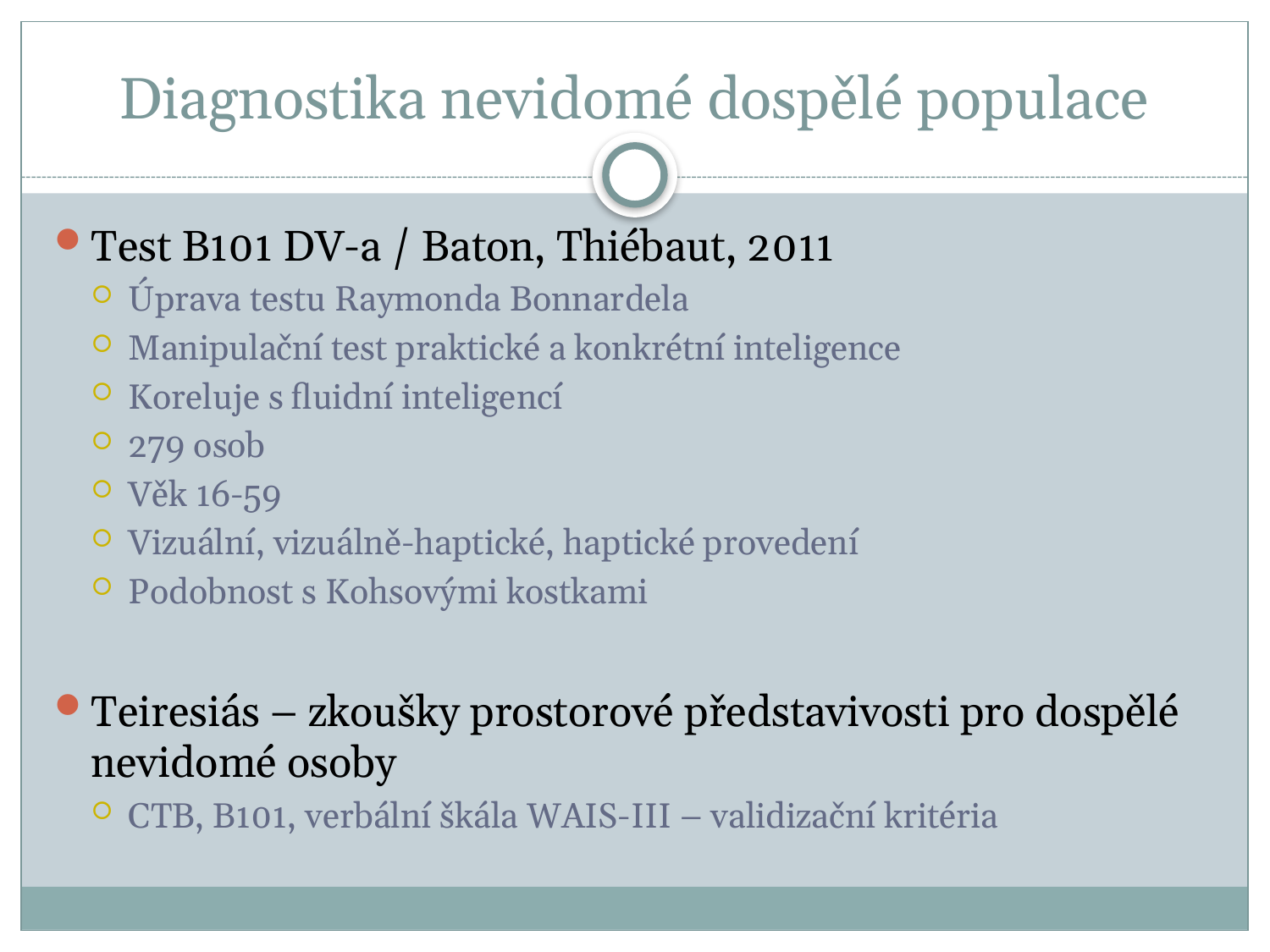

# Diagnostika nevidomé dospělé populace
Test B101 DV-a / Baton, Thiébaut, 2011
Úprava testu Raymonda Bonnardela
Manipulační test praktické a konkrétní inteligence
Koreluje s fluidní inteligencí
279 osob
Věk 16-59
Vizuální, vizuálně-haptické, haptické provedení
Podobnost s Kohsovými kostkami

Teiresiás – zkoušky prostorové představivosti pro dospělé nevidomé osoby
CTB, B101, verbální škála WAIS-III – validizační kritéria